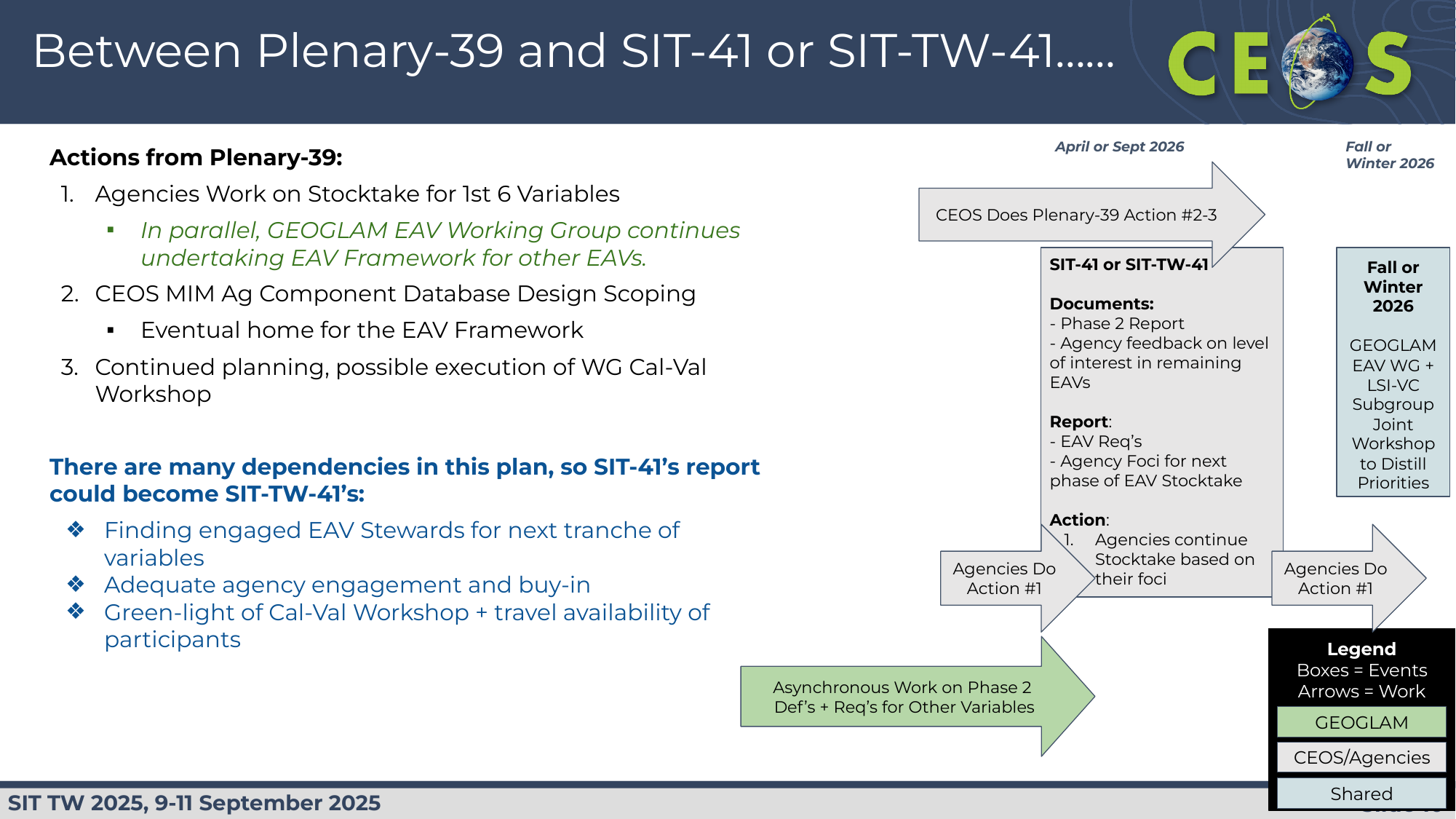

# Between Plenary-39 and SIT-41 or SIT-TW-41……
April or Sept 2026
Fall or
Winter 2026
Actions from Plenary-39:
Agencies Work on Stocktake for 1st 6 Variables
In parallel, GEOGLAM EAV Working Group continues undertaking EAV Framework for other EAVs.
CEOS MIM Ag Component Database Design Scoping
Eventual home for the EAV Framework
Continued planning, possible execution of WG Cal-Val Workshop

There are many dependencies in this plan, so SIT-41’s report could become SIT-TW-41’s:
Finding engaged EAV Stewards for next tranche of variables
Adequate agency engagement and buy-in
Green-light of Cal-Val Workshop + travel availability of participants
CEOS Does Plenary-39 Action #2-3
SIT-41 or SIT-TW-41

Documents:
- Phase 2 Report
- Agency feedback on level of interest in remaining EAVs

Report:
- EAV Req’s
- Agency Foci for next phase of EAV Stocktake

Action:
Agencies continue Stocktake based on their foci
Fall or Winter 2026

GEOGLAM EAV WG + LSI-VC Subgroup Joint Workshop to Distill Priorities
Agencies Do Action #1
Agencies Do Action #1
Legend
Boxes = Events
Arrows = Work

GEOGLAM
CEOS/Agencies
Shared
Asynchronous Work on Phase 2
Def’s + Req’s for Other Variables